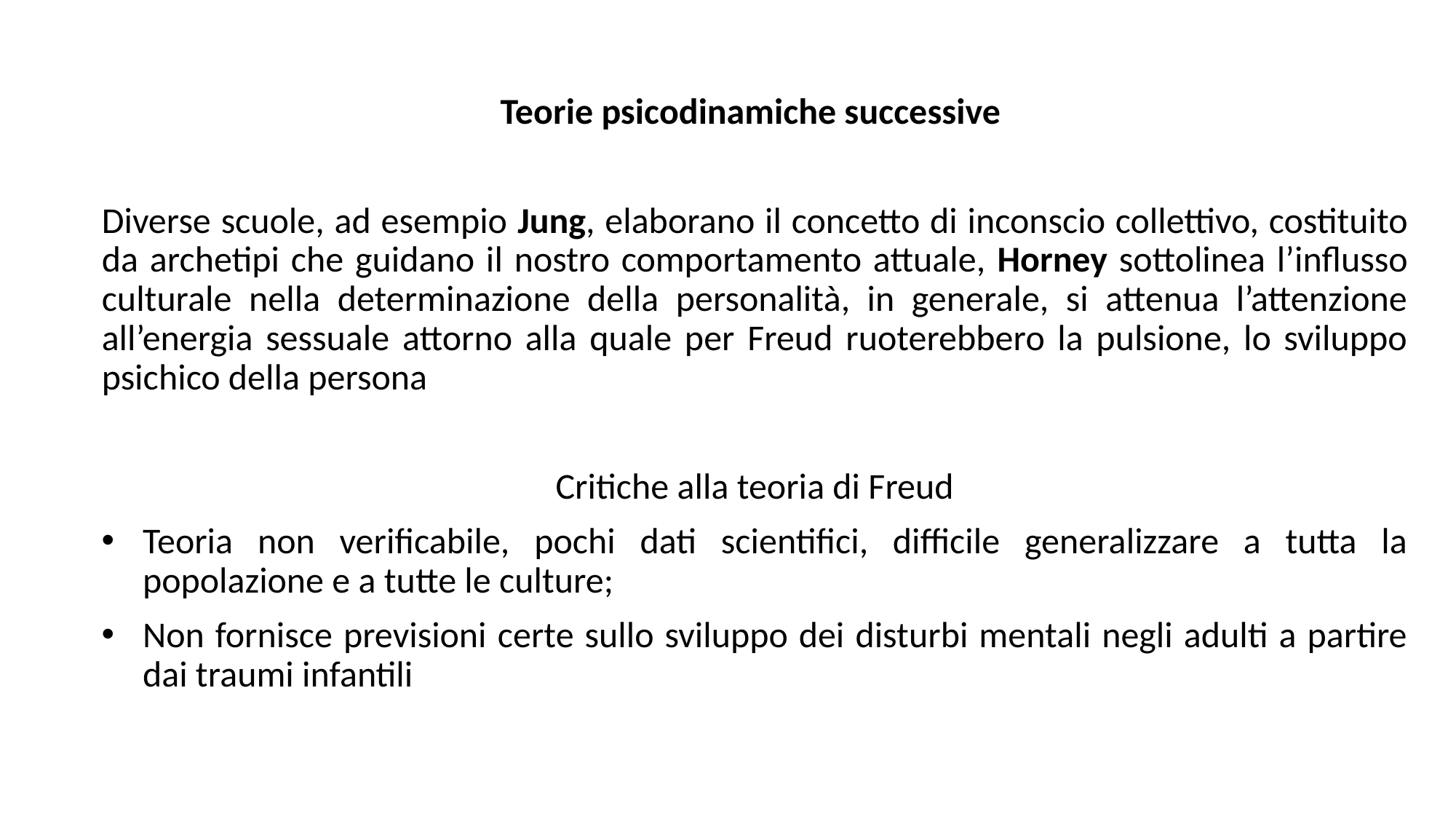

Teorie psicodinamiche successive

Diverse scuole, ad esempio Jung, elaborano il concetto di inconscio collettivo, costituito da archetipi che guidano il nostro comportamento attuale, Horney sottolinea l’influsso culturale nella determinazione della personalità, in generale, si attenua l’attenzione all’energia sessuale attorno alla quale per Freud ruoterebbero la pulsione, lo sviluppo psichico della persona

Critiche alla teoria di Freud
Teoria non verificabile, pochi dati scientifici, difficile generalizzare a tutta la popolazione e a tutte le culture;
Non fornisce previsioni certe sullo sviluppo dei disturbi mentali negli adulti a partire dai traumi infantili